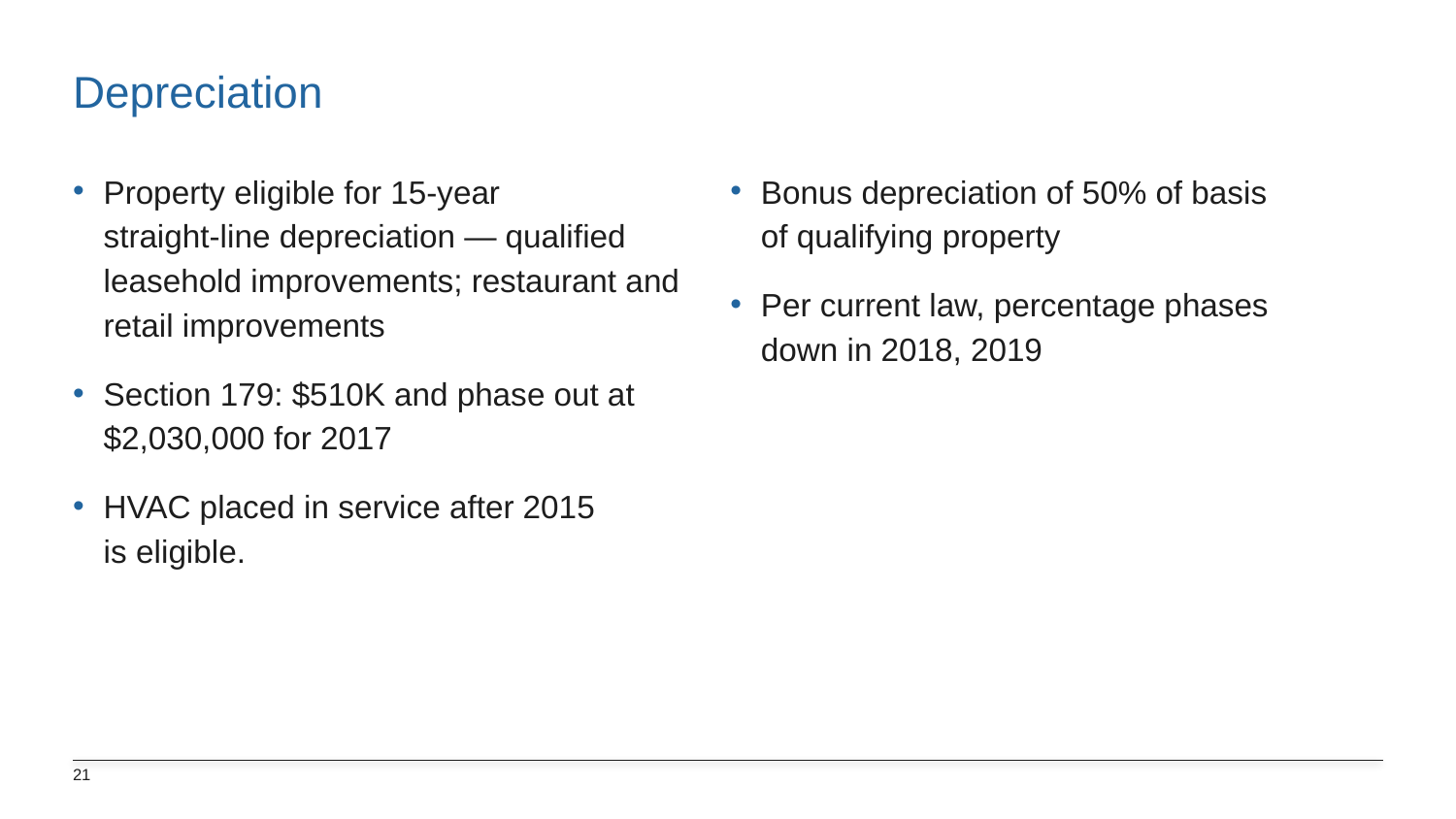

# Depreciation
Property eligible for 15-year
straight-line depreciation — qualified leasehold improvements; restaurant and retail improvements
Section 179: $510K and phase out at
$2,030,000 for 2017
HVAC placed in service after 2015
is eligible.
Bonus depreciation of 50% of basis
of qualifying property
Per current law, percentage phases down in 2018, 2019